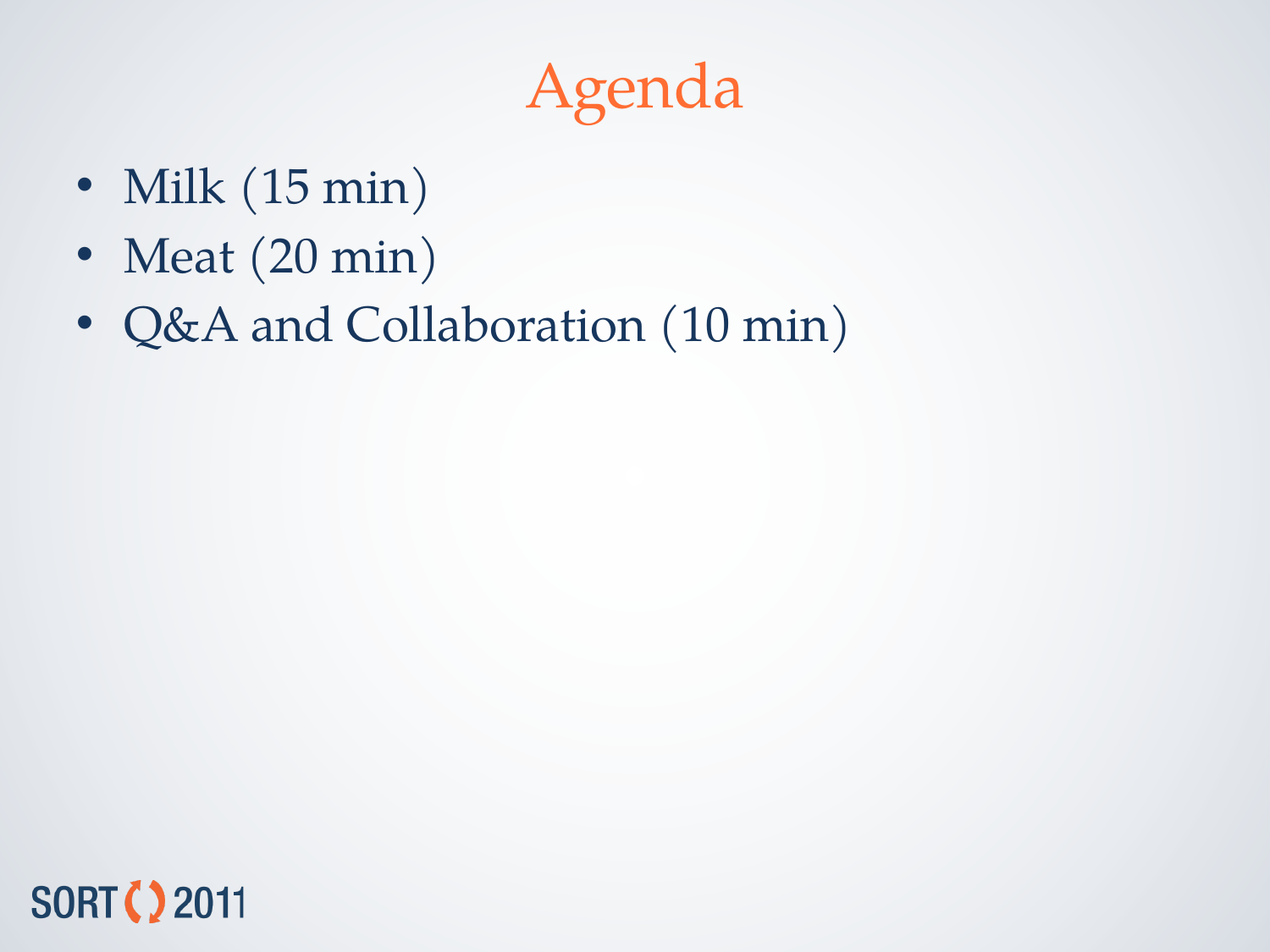

# Agenda
Milk (15 min)
Meat (20 min)
Q&A and Collaboration (10 min)